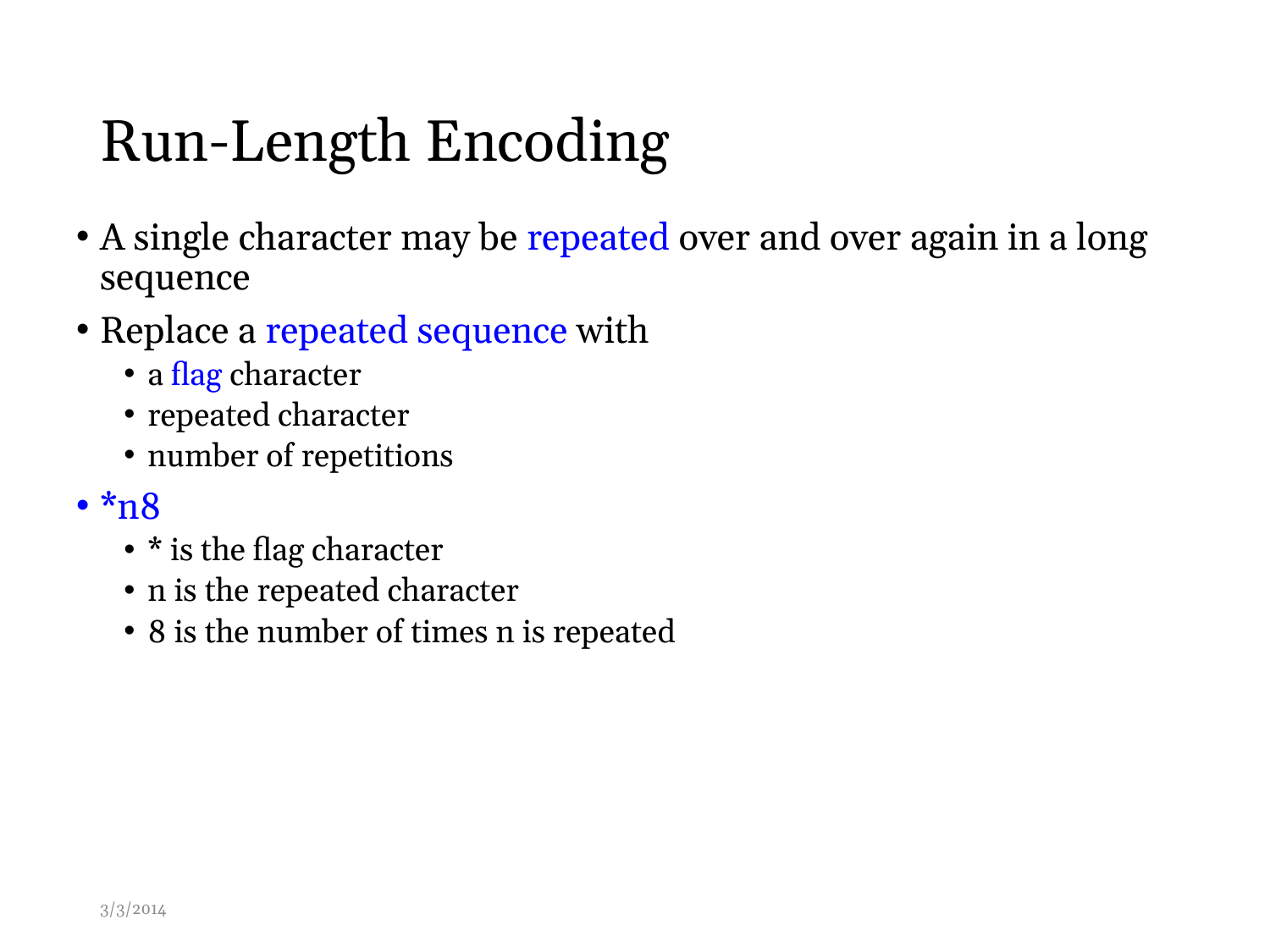

# Run-Length Encoding
A single character may be repeated over and over again in a long sequence
Replace a repeated sequence with
a flag character
repeated character
number of repetitions
*n8
* is the flag character
n is the repeated character
8 is the number of times n is repeated
3/3/2014